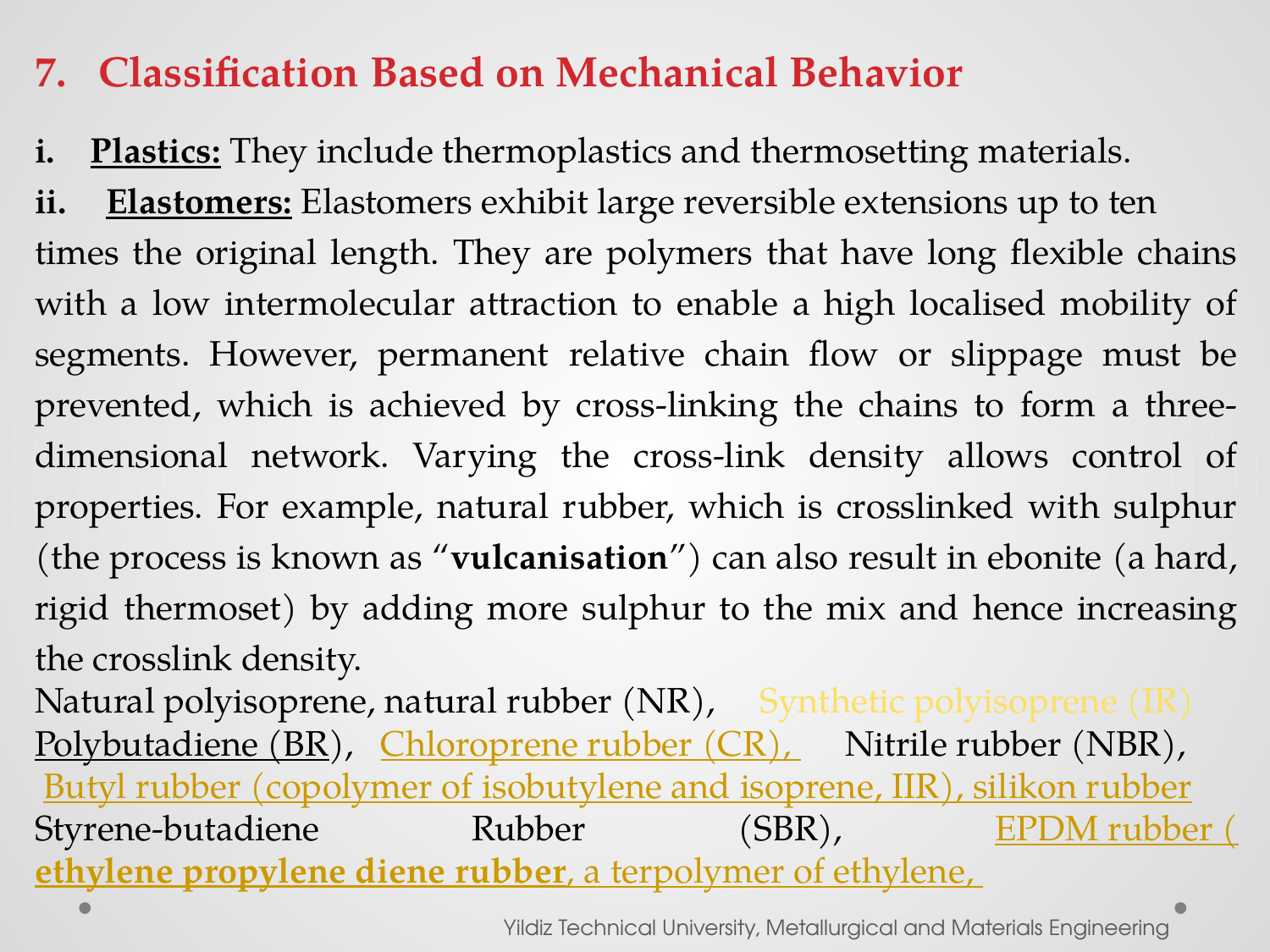

Classification Based on Mechanical Behavior
Plastics: They include thermoplastics and thermosetting materials.
Elastomers: Elastomers exhibit large reversible extensions up to ten
times the original length. They are polymers that have long flexible chains with a low intermolecular attraction to enable a high localised mobility of segments. However, permanent relative chain flow or slippage must be prevented, which is achieved by cross-linking the chains to form a three-dimensional network. Varying the cross-link density allows control of properties. For example, natural rubber, which is crosslinked with sulphur (the process is known as “vulcanisation”) can also result in ebonite (a hard, rigid thermoset) by adding more sulphur to the mix and hence increasing the crosslink density.
Natural polyisoprene, natural rubber (NR),     Synthetic polyisoprene (IR)
Polybutadiene (BR),   Chloroprene rubber (CR),      Nitrile rubber (NBR),
 Butyl rubber (copolymer of isobutylene and isoprene, IIR), silikon rubber
Styrene-butadiene Rubber (SBR), EPDM rubber (ethylene propylene diene rubber, a terpolymer of ethylene,

Yildiz Technical University, Metallurgical and Materials Engineering